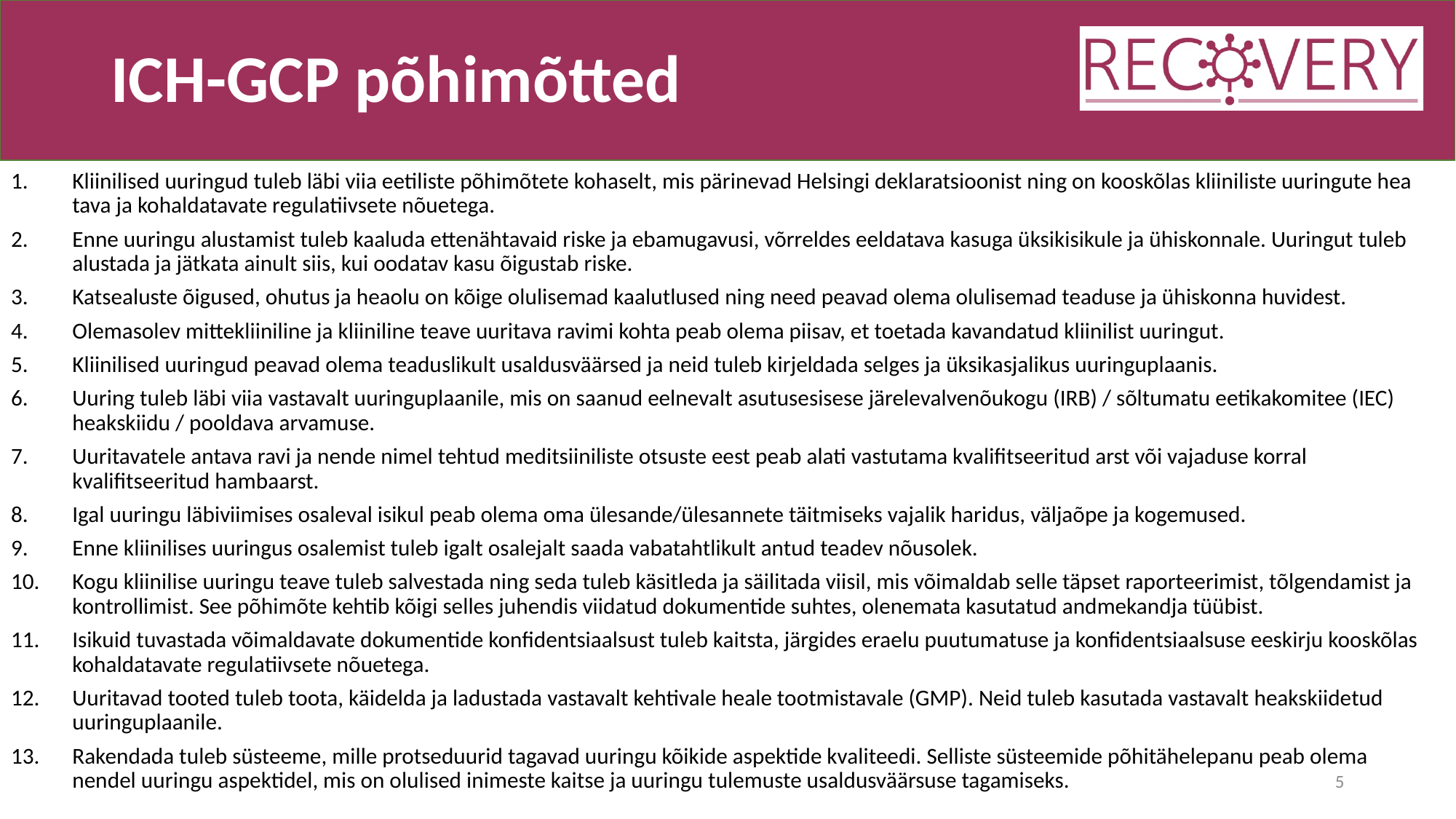

# ICH-GCP põhimõtted
Kliinilised uuringud tuleb läbi viia eetiliste põhimõtete kohaselt, mis pärinevad Helsingi deklaratsioonist ning on kooskõlas kliiniliste uuringute hea tava ja kohaldatavate regulatiivsete nõuetega.
Enne uuringu alustamist tuleb kaaluda ettenähtavaid riske ja ebamugavusi, võrreldes eeldatava kasuga üksikisikule ja ühiskonnale. Uuringut tuleb alustada ja jätkata ainult siis, kui oodatav kasu õigustab riske.
Katsealuste õigused, ohutus ja heaolu on kõige olulisemad kaalutlused ning need peavad olema olulisemad teaduse ja ühiskonna huvidest.
Olemasolev mittekliiniline ja kliiniline teave uuritava ravimi kohta peab olema piisav, et toetada kavandatud kliinilist uuringut.
Kliinilised uuringud peavad olema teaduslikult usaldusväärsed ja neid tuleb kirjeldada selges ja üksikasjalikus uuringuplaanis.
Uuring tuleb läbi viia vastavalt uuringuplaanile, mis on saanud eelnevalt asutusesisese järelevalvenõukogu (IRB) / sõltumatu eetikakomitee (IEC) heakskiidu / pooldava arvamuse.
Uuritavatele antava ravi ja nende nimel tehtud meditsiiniliste otsuste eest peab alati vastutama kvalifitseeritud arst või vajaduse korral kvalifitseeritud hambaarst.
Igal uuringu läbiviimises osaleval isikul peab olema oma ülesande/ülesannete täitmiseks vajalik haridus, väljaõpe ja kogemused.
Enne kliinilises uuringus osalemist tuleb igalt osalejalt saada vabatahtlikult antud teadev nõusolek.
Kogu kliinilise uuringu teave tuleb salvestada ning seda tuleb käsitleda ja säilitada viisil, mis võimaldab selle täpset raporteerimist, tõlgendamist ja kontrollimist. See põhimõte kehtib kõigi selles juhendis viidatud dokumentide suhtes, olenemata kasutatud andmekandja tüübist.
Isikuid tuvastada võimaldavate dokumentide konfidentsiaalsust tuleb kaitsta, järgides eraelu puutumatuse ja konfidentsiaalsuse eeskirju kooskõlas kohaldatavate regulatiivsete nõuetega.
Uuritavad tooted tuleb toota, käidelda ja ladustada vastavalt kehtivale heale tootmistavale (GMP). Neid tuleb kasutada vastavalt heakskiidetud uuringuplaanile.
Rakendada tuleb süsteeme, mille protseduurid tagavad uuringu kõikide aspektide kvaliteedi. Selliste süsteemide põhitähelepanu peab olema nendel uuringu aspektidel, mis on olulised inimeste kaitse ja uuringu tulemuste usaldusväärsuse tagamiseks.
5